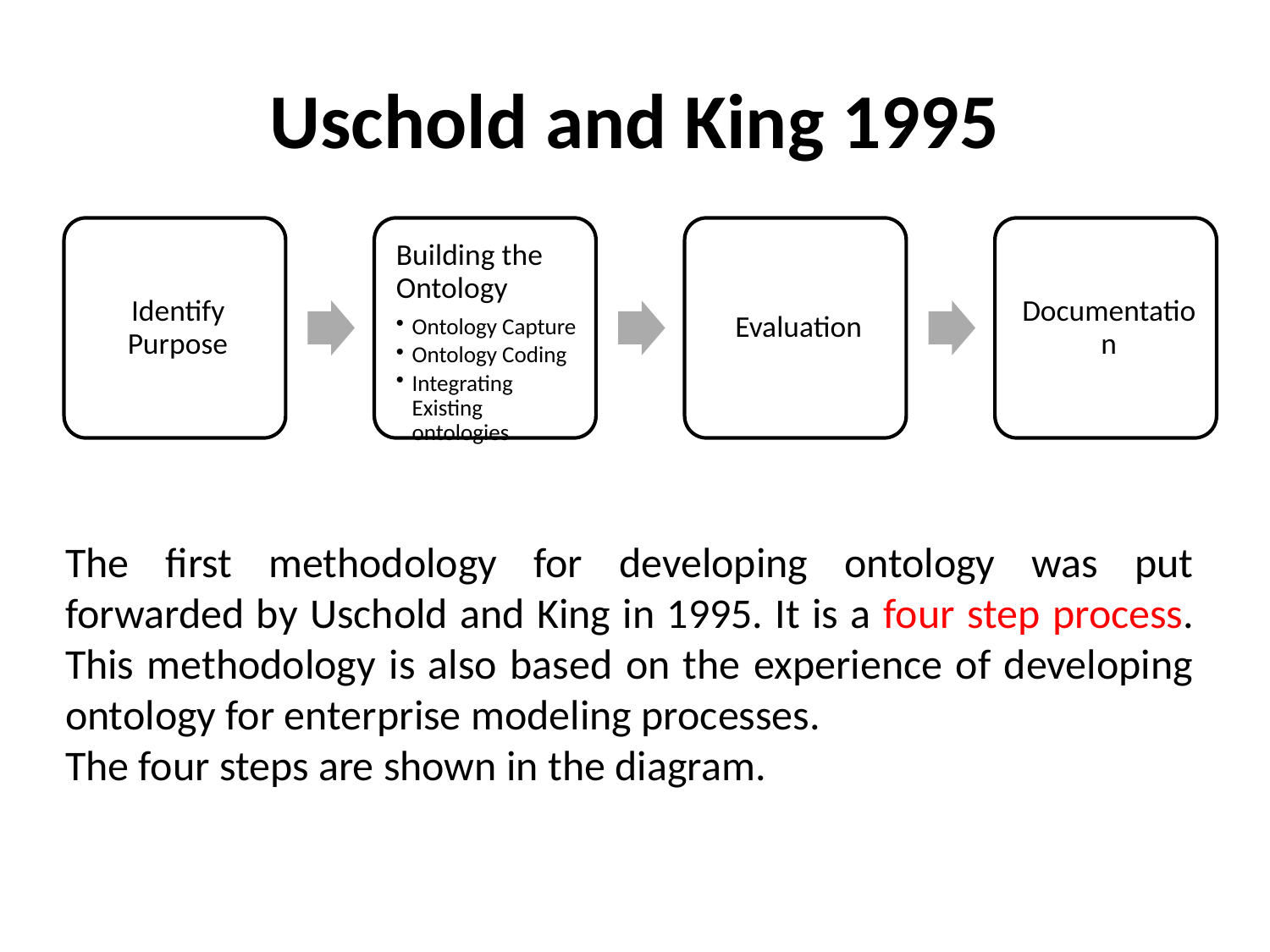

# Uschold and King 1995
Identify Purpose

Building the Ontology
Ontology Capture
Ontology Coding
Integrating Existing ontologies

Evaluation

Documentation
The first methodology for developing ontology was put forwarded by Uschold and King in 1995. It is a four step process. This methodology is also based on the experience of developing ontology for enterprise modeling processes.
The four steps are shown in the diagram.